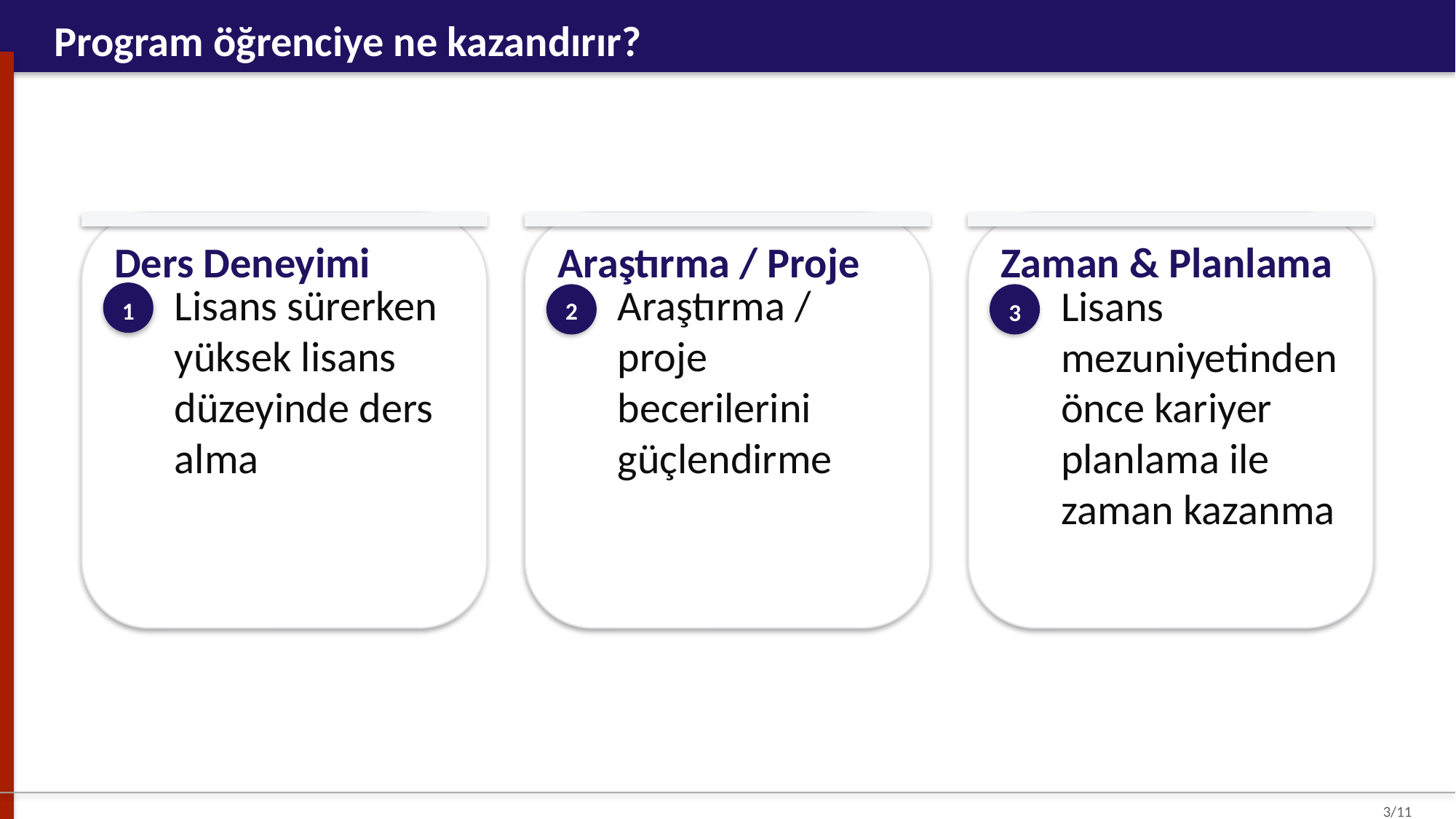

Program öğrenciye ne kazandırır?

Ders Deneyimi
Araştırma / Proje
Zaman & Planlama
Lisans sürerken yüksek lisans düzeyinde ders alma
Araştırma / proje becerilerini güçlendirme
Lisans mezuniyetinden önce kariyer planlama ile zaman kazanma

1
2
3

3/11